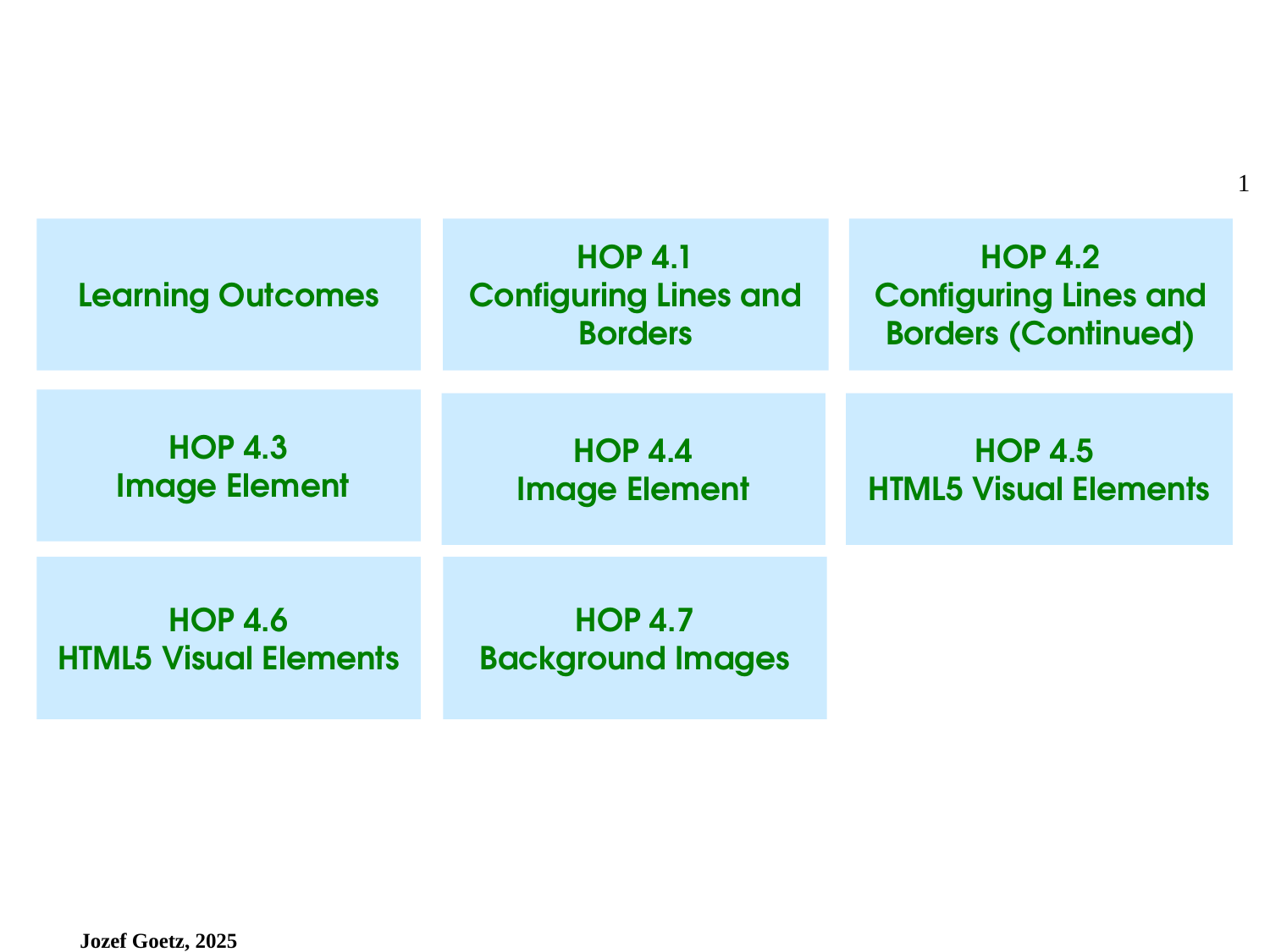

1
Learning Outcomes
HOP 4.1
Configuring Lines and Borders
HOP 4.2
Configuring Lines and Borders (Continued)
HOP 4.3
 Image Element
HOP 4.4
Image Element
HOP 4.5
HTML5 Visual Elements
HOP 4.6
HTML5 Visual Elements
HOP 4.7
Background Images